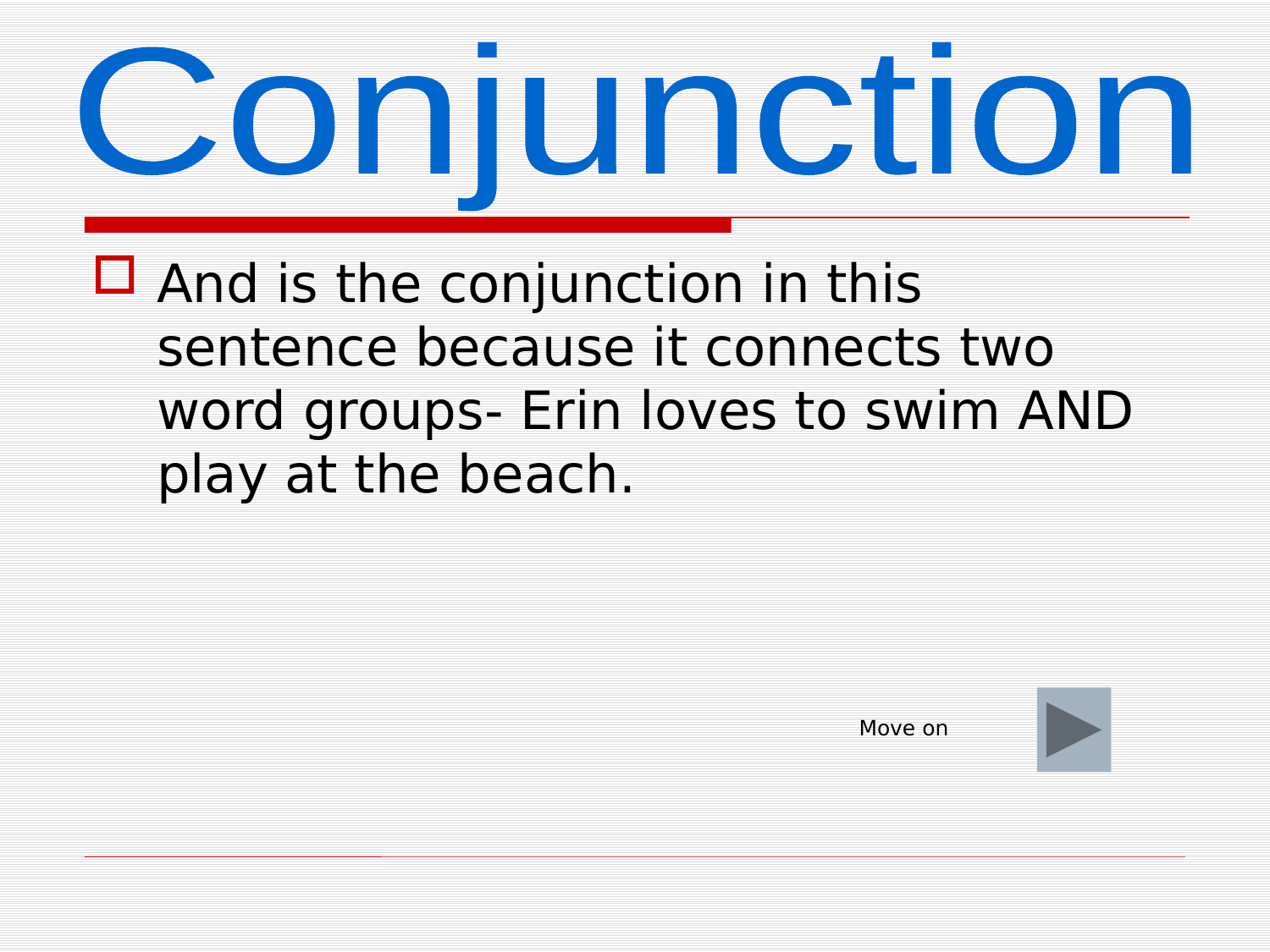

Conjunction
And is the conjunction in this sentence because it connects two word groups- Erin loves to swim AND play at the beach.

Move on